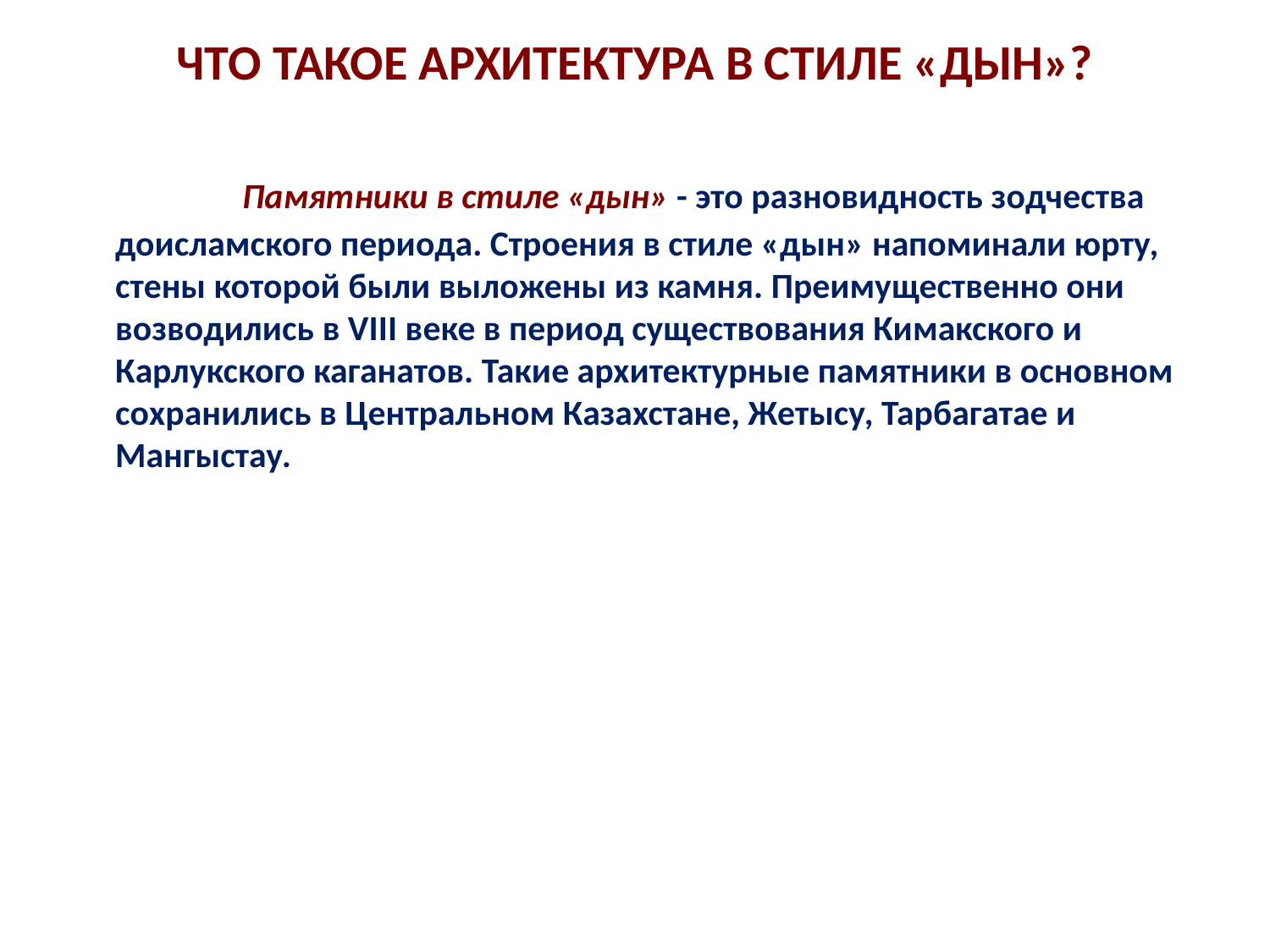

# ЧТО ТАКОЕ АРХИТЕКТУРА В СТИЛЕ «ДЫН»?
		Памятники в стиле «дын» - это разновидность зодчества доисламского периода. Строения в стиле «дын» напоминали юрту, стены которой были выложены из камня. Преимущественно они возводились в VIII веке в период существования Кимакского и Карлукского каганатов. Такие архитектурные памятники в основном сохранились в Центральном Казахстане, Жетысу, Тарбагатае и Мангыстау.